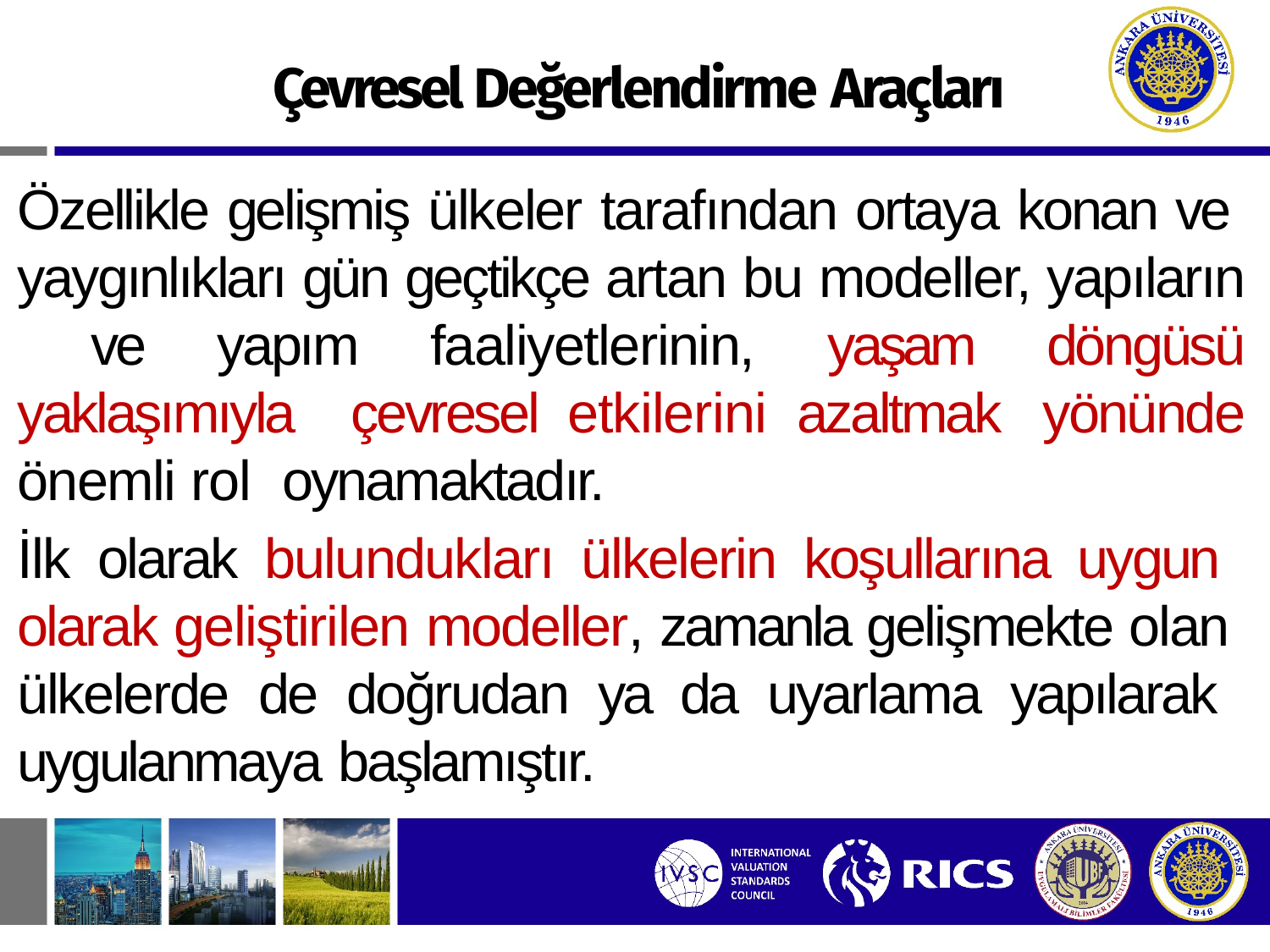

Çevresel Değerlendirme Araçları

Özellikle gelişmiş ülkeler tarafından ortaya konan ve  yaygınlıkları gün geçtikçe artan bu modeller, yapıların  ve yapım faaliyetlerinin, yaşam döngüsü yaklaşımıyla  çevresel etkilerini azaltmak yönünde önemli rol  oynamaktadır.
İlk olarak bulundukları ülkelerin koşullarına uygun  olarak geliştirilen modeller, zamanla gelişmekte olan  ülkelerde de doğrudan ya da uyarlama yapılarak  uygulanmaya başlamıştır.